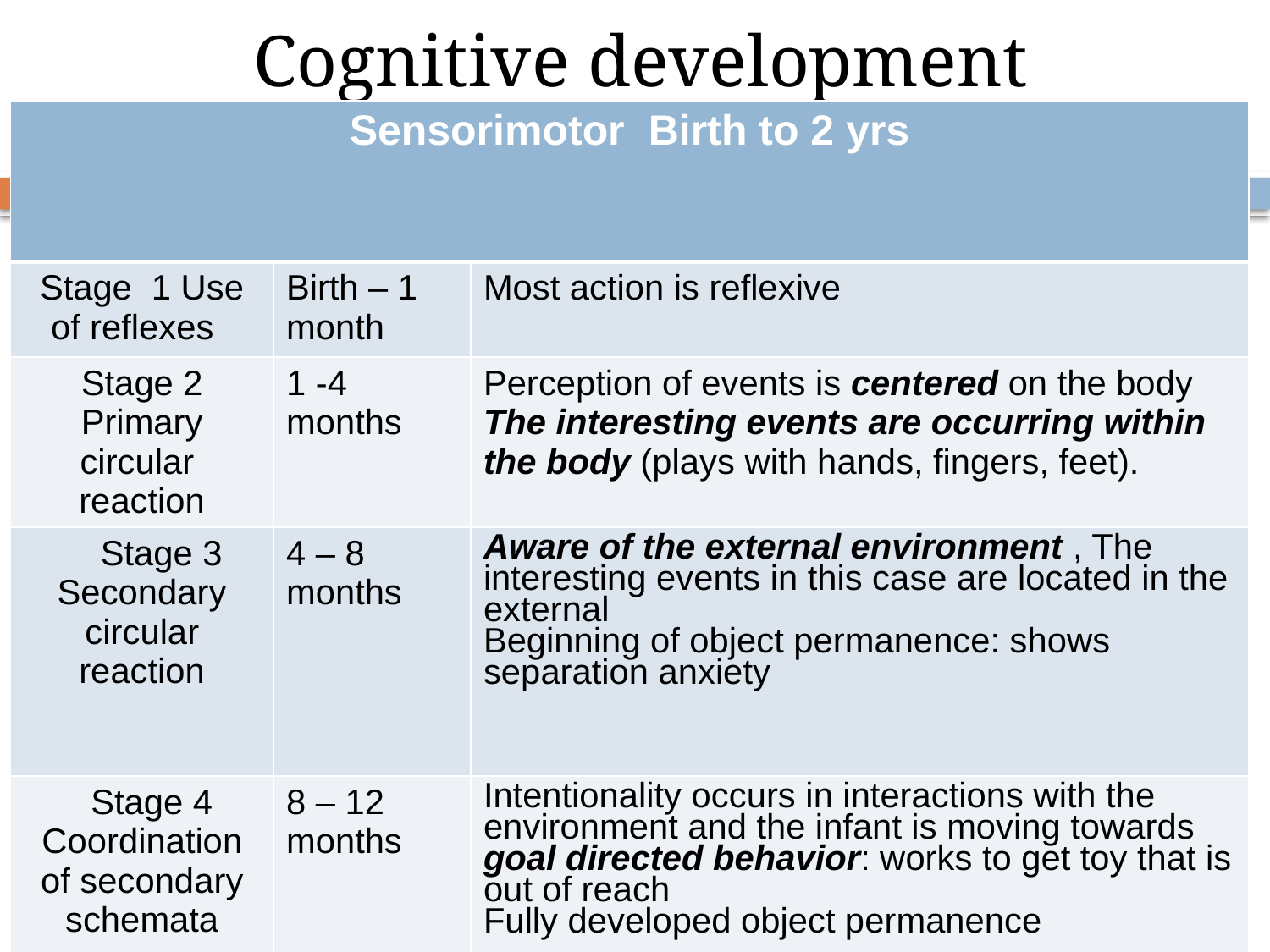

Cognitive development
| Sensorimotor Birth to 2 yrs |  |  |
| --- | --- | --- |
| Stage 1 Use of reflexes | Birth – 1 month | Most action is reflexive |
| Stage 2 Primary circular reaction | 1 -4 months | Perception of events is centered on the body The interesting events are occurring within the body (plays with hands, fingers, feet). |
| Stage 3 Secondary circular reaction | 4 – 8 months | Aware of the external environment , The interesting events in this case are located in the external Beginning of object permanence: shows separation anxiety |
| Stage 4 Coordination of secondary schemata | 8 – 12 months | Intentionality occurs in interactions with the environment and the infant is moving towards goal directed behavior: works to get toy that is out of reach Fully developed object permanence |
24